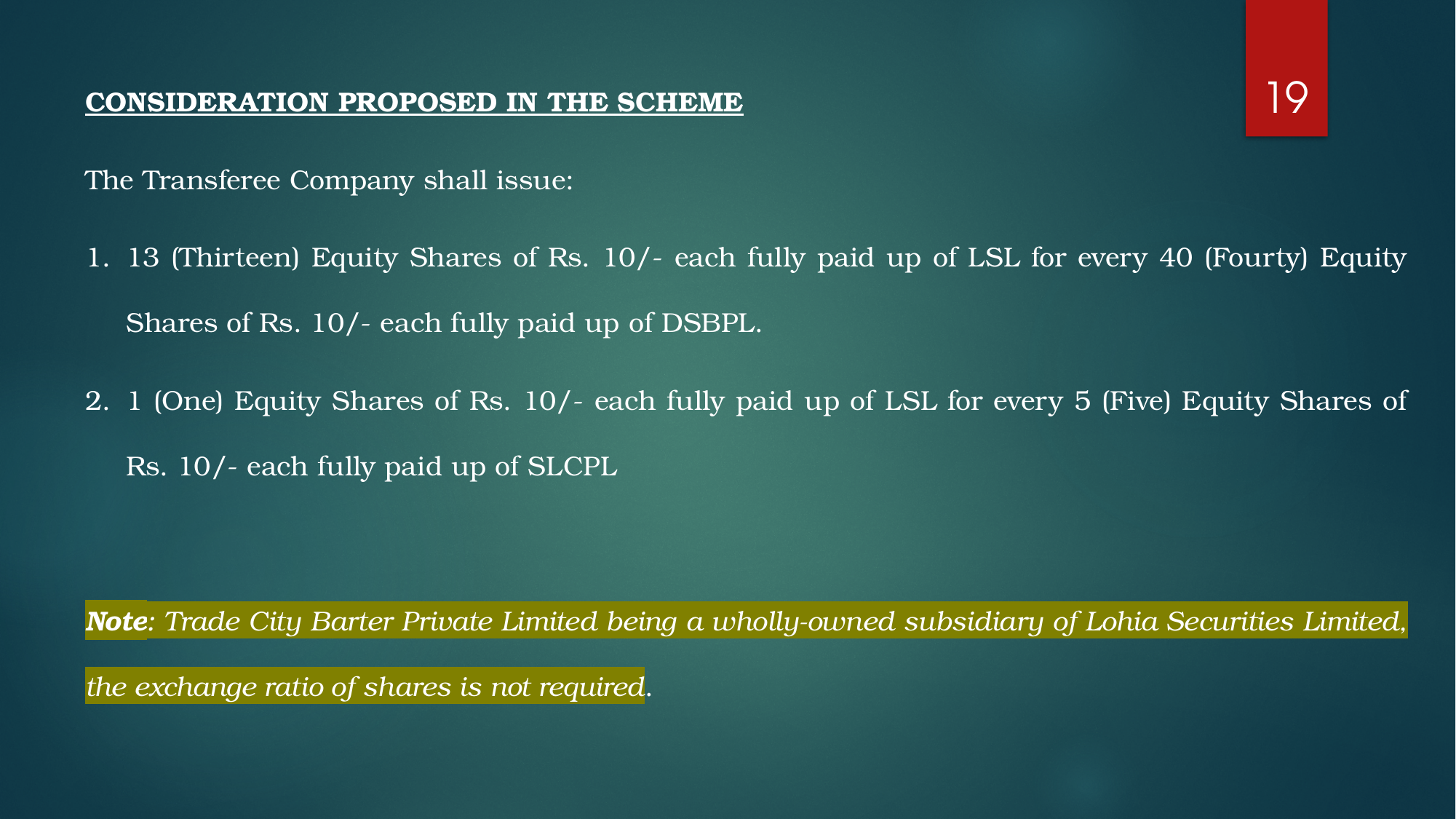

19
CONSIDERATION PROPOSED IN THE SCHEME
The Transferee Company shall issue:
13 (Thirteen) Equity Shares of Rs. 10/- each fully paid up of LSL for every 40 (Fourty) Equity Shares of Rs. 10/- each fully paid up of DSBPL.
1 (One) Equity Shares of Rs. 10/- each fully paid up of LSL for every 5 (Five) Equity Shares of Rs. 10/- each fully paid up of SLCPL

Note: Trade City Barter Private Limited being a wholly-owned subsidiary of Lohia Securities Limited, the exchange ratio of shares is not required.